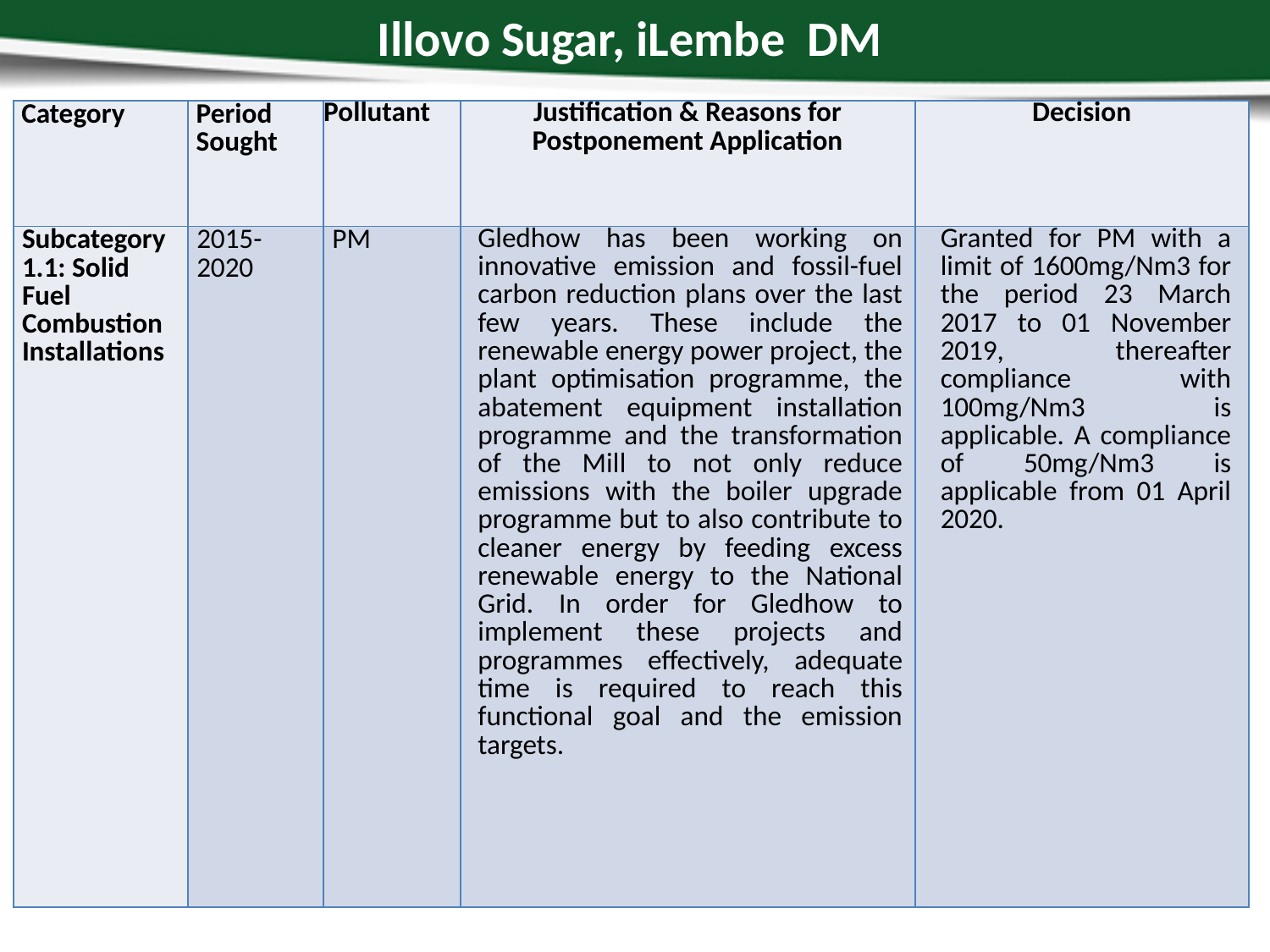

# Illovo Sugar, iLembe  DM
| Category | Period Sought | Pollutant | Justification & Reasons for Postponement Application | Decision |
| --- | --- | --- | --- | --- |
| Subcategory 1.1: Solid Fuel Combustion Installations | 2015-2020 | PM | Gledhow has been working on innovative emission and fossil-fuel carbon reduction plans over the last few years. These include the renewable energy power project, the plant optimisation programme, the abatement equipment installation programme and the transformation of the Mill to not only reduce emissions with the boiler upgrade programme but to also contribute to cleaner energy by feeding excess renewable energy to the National Grid. In order for Gledhow to implement these projects and programmes effectively, adequate time is required to reach this functional goal and the emission targets. | Granted for PM with a limit of 1600mg/Nm3 for the period 23 March 2017 to 01 November 2019, thereafter compliance with 100mg/Nm3 is applicable. A compliance of 50mg/Nm3 is applicable from 01 April 2020. |